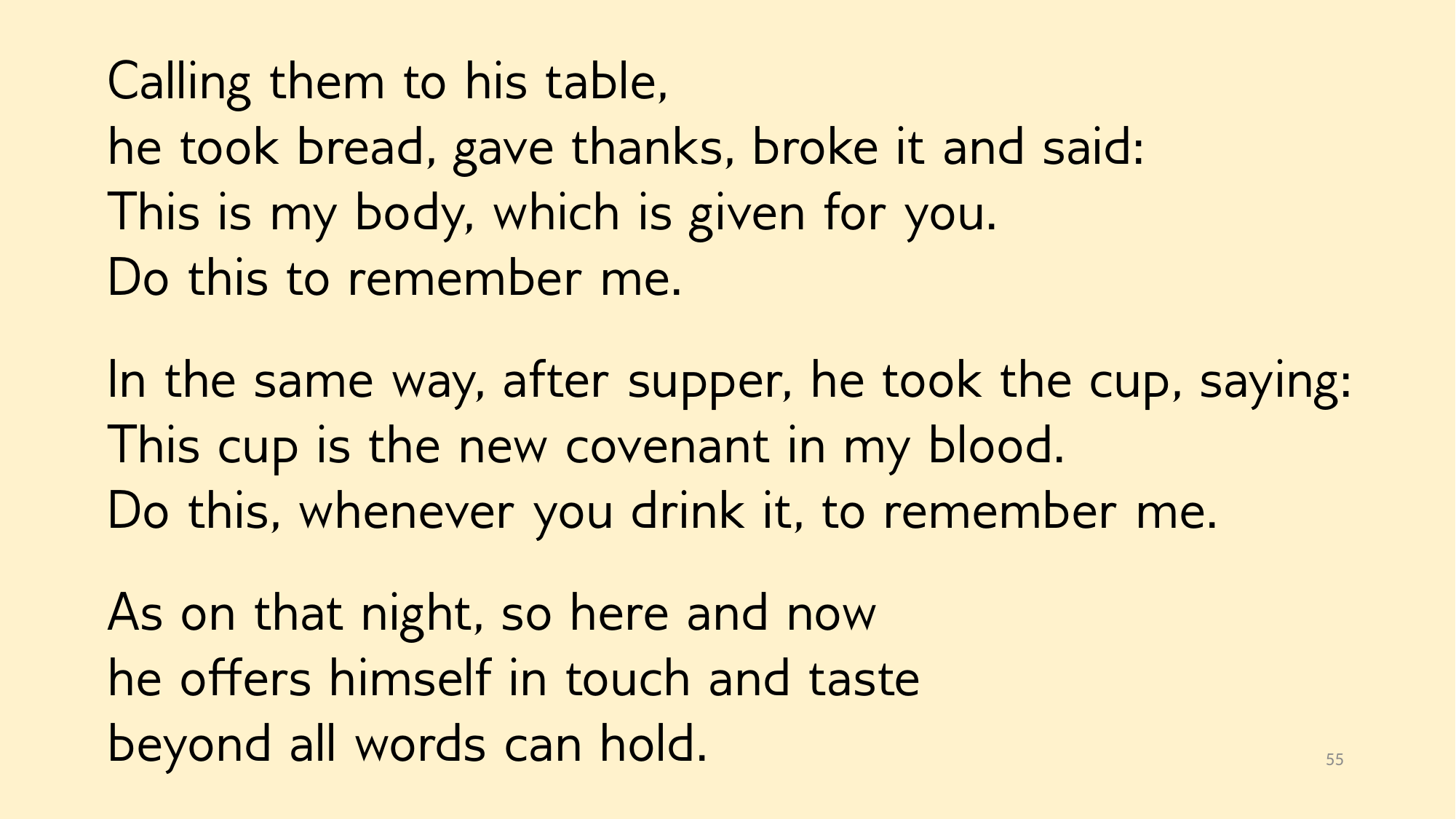

Calling them to his table,
he took bread, gave thanks, broke it and said:
This is my body, which is given for you.
Do this to remember me.

In the same way, after supper, he took the cup, saying:
This cup is the new covenant in my blood.
Do this, whenever you drink it, to remember me.

As on that night, so here and now
he offers himself in touch and taste
beyond all words can hold.
55